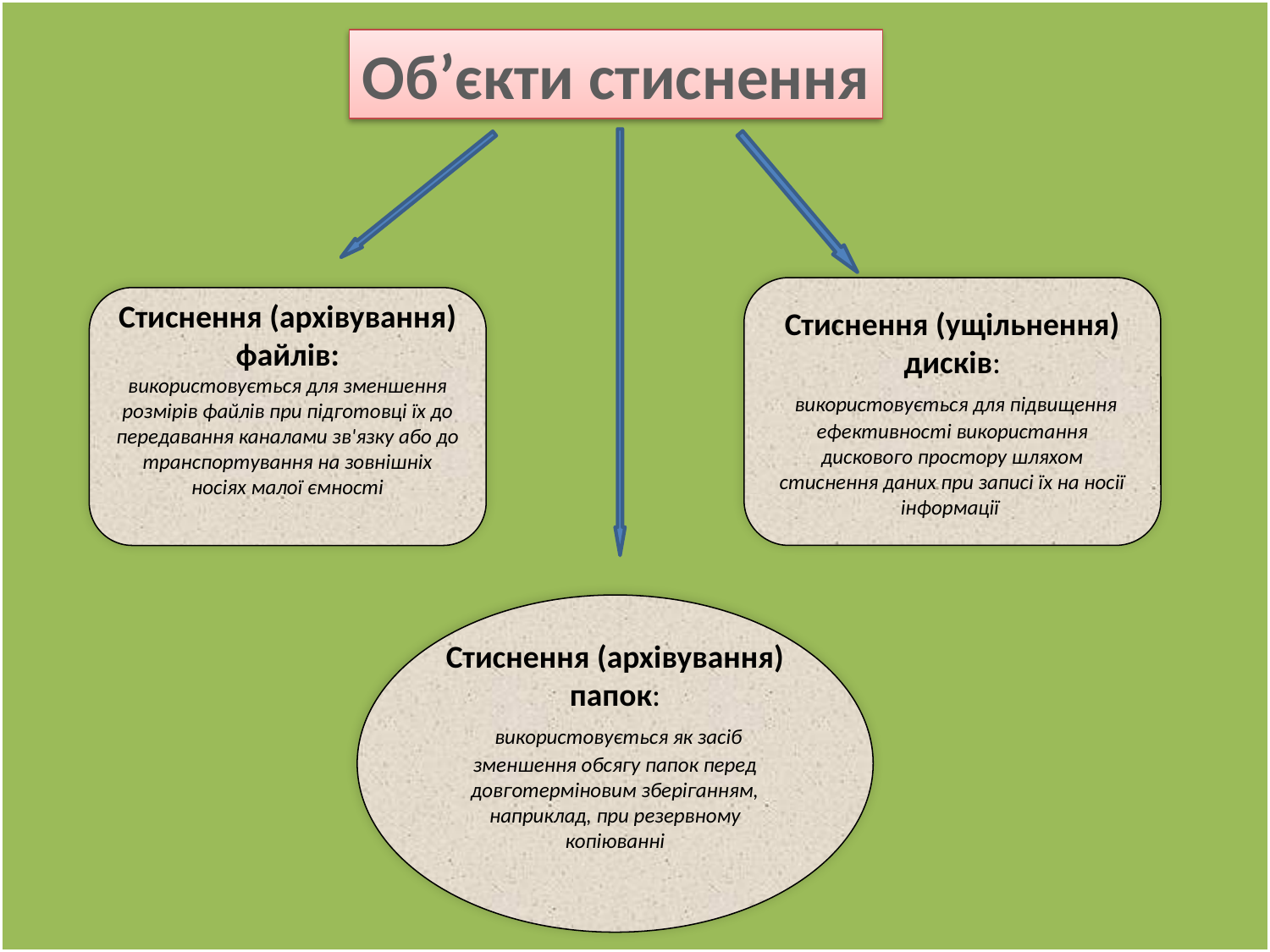

Об’єкти стиснення

Стиснення (ущільнення) дисків:
 використовується для підвищення ефективності використання дискового простору шляхом стиснення даних при записі їх на носії інформації

Стиснення (архівування) файлів:
використовується для зменшення розмірів файлів при підготовці їх до передавання каналами зв'язку або до транспортування на зовнішніх носіях малої ємності

Стиснення (архівування) папок:
 використовується як засіб зменшення обсягу папок перед довготерміновим зберіганням, наприклад, при резервному копіюванні